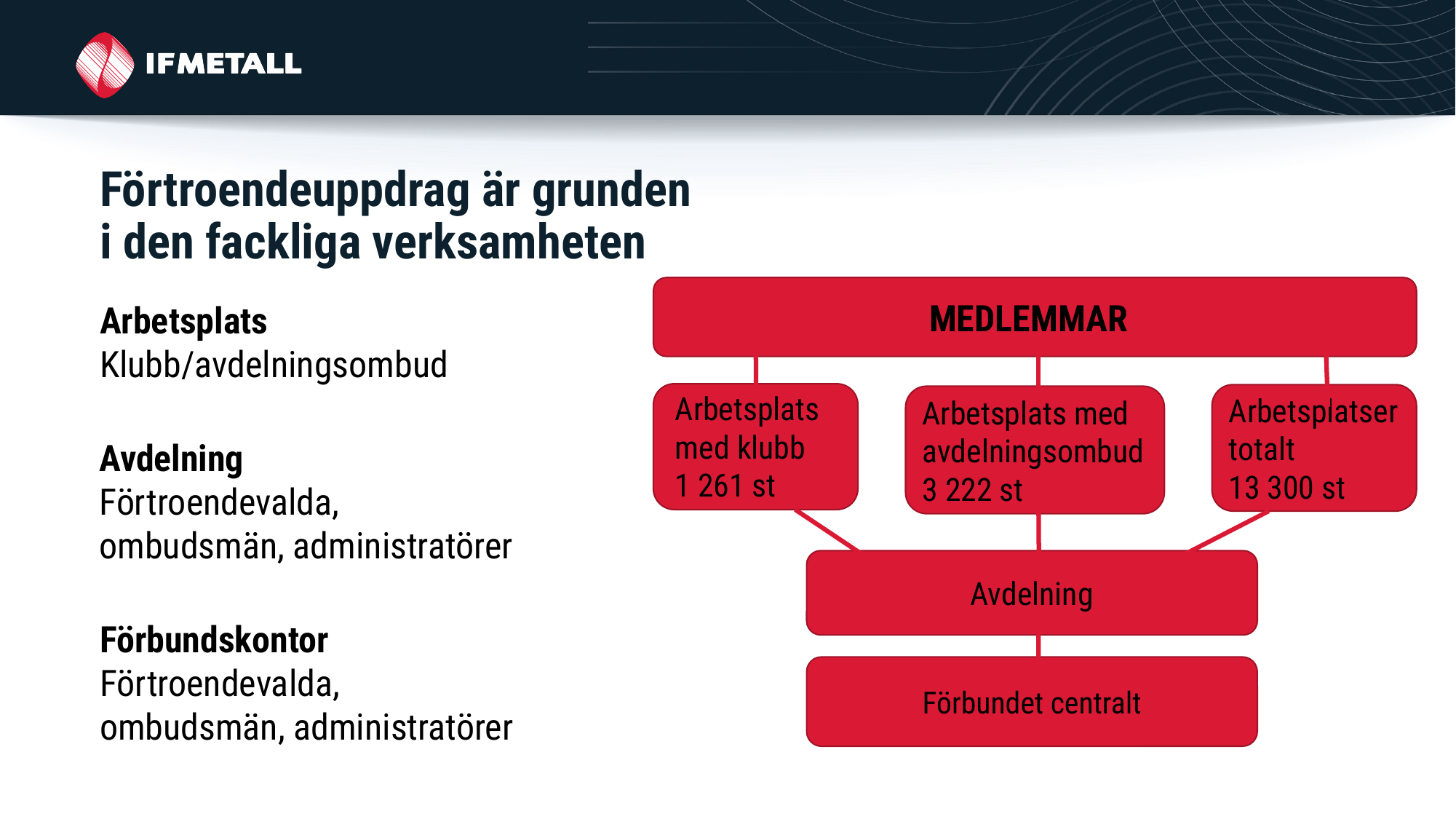

# Förtroendeuppdrag är grunden i den fackliga verksamheten

MEDLEMMAR
Arbetsplats
Klubb/avdelningsombud
Arbetsplats med klubb
1 261 st

Arbetsplatser totalt
13 300 st
Arbetsplats med avdelningsombud 3 222 st
Avdelning
Förtroendevalda,
ombudsmän, administratörer
Avdelning
Förbundskontor
Förtroendevalda,
ombudsmän, administratörer

Förbundet centralt